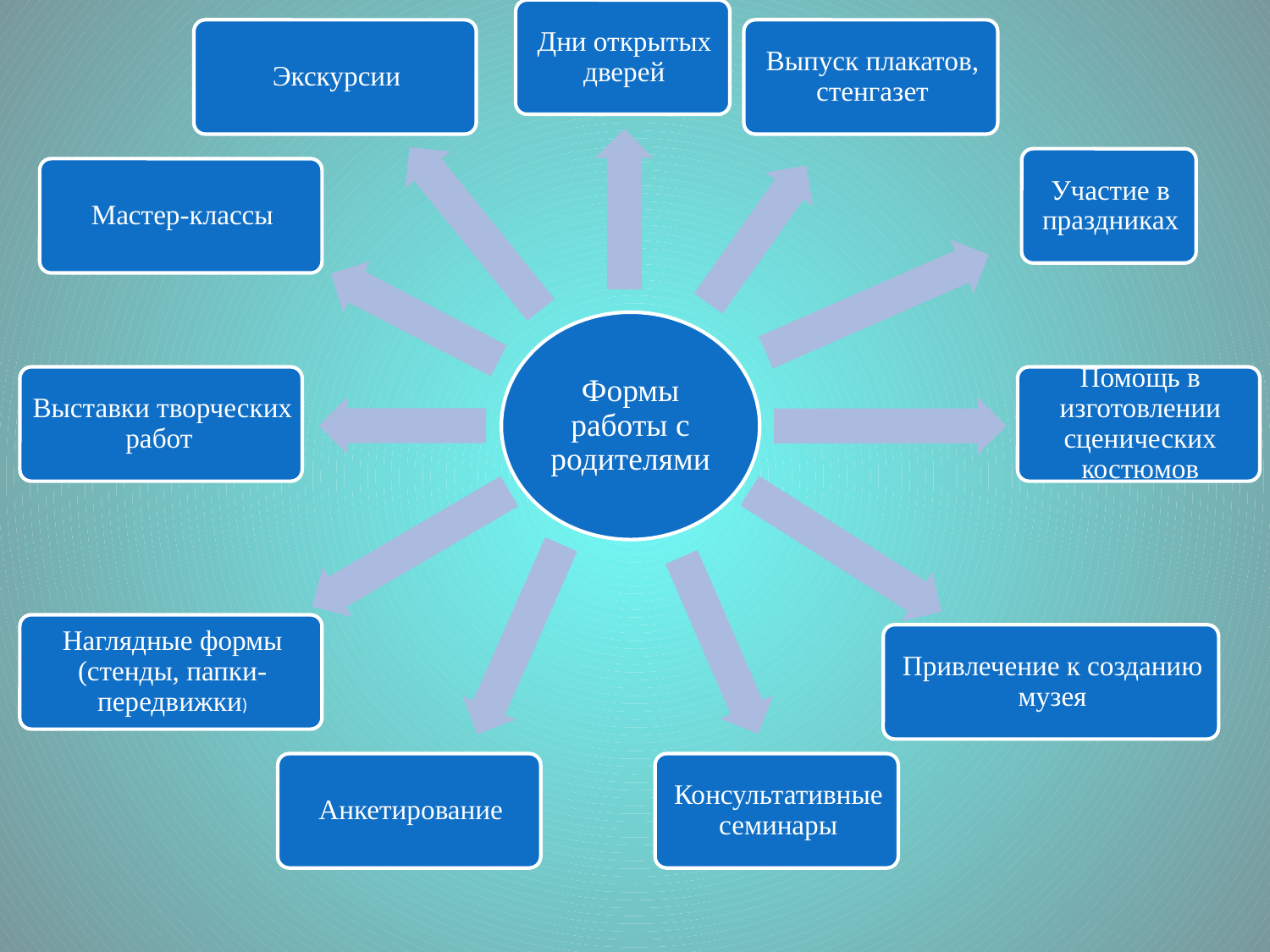

Формы работы с родителями
Анкетирование
Наглядные формы (стенды, папки-передвижки)
Выставки творческих работ
Мастер-классы
Экскурсии
Дни открытых дверей
Выпуск плакатов, стенгазет
Участие в праздниках
Помощь в изготовлении сценических костюмов
Привлечение к созданию музея
Консультативные семинары